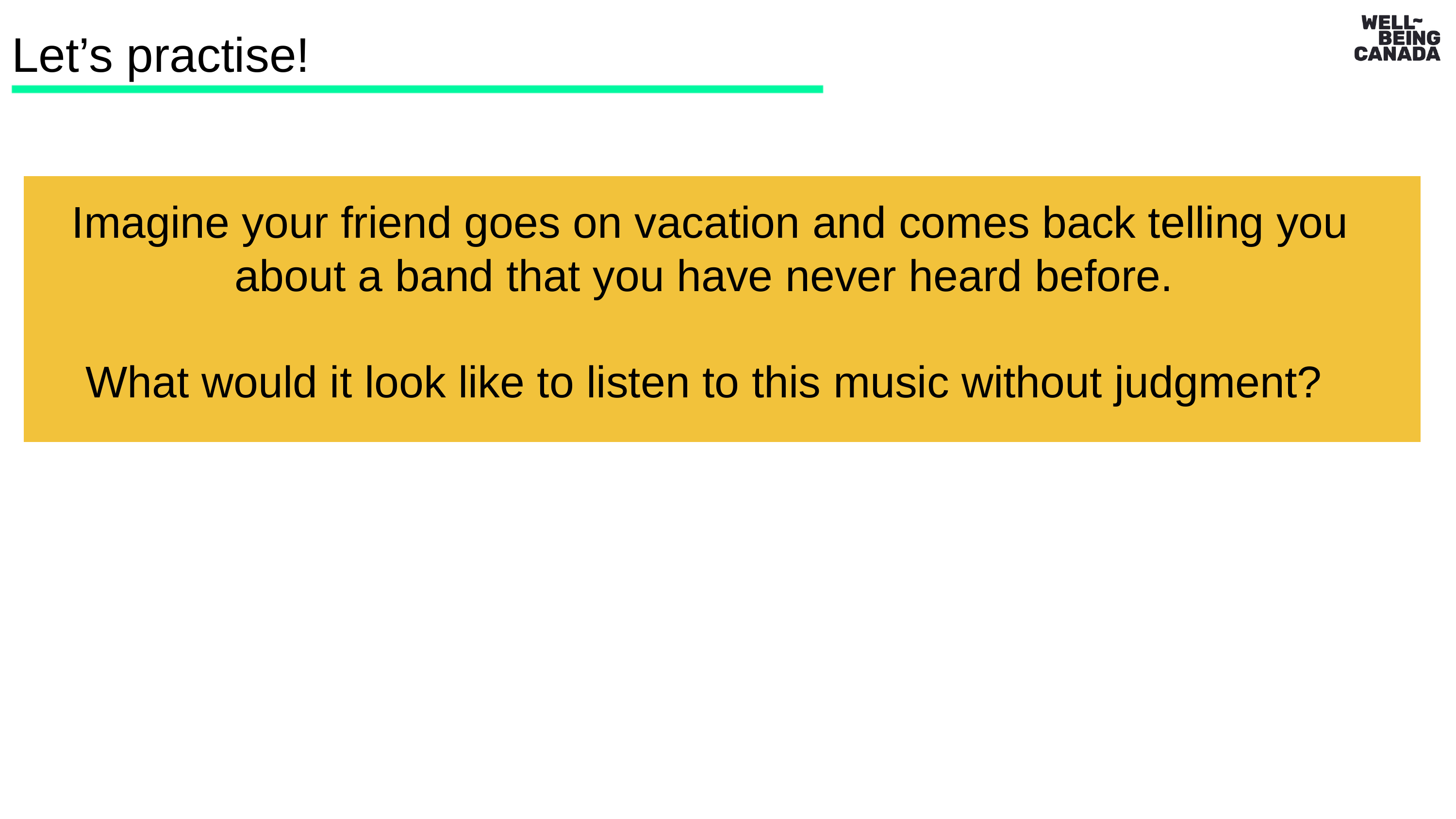

Let’s practise!

Imagine your friend goes on vacation and comes back telling you about a band that you have never heard before.

What would it look like to listen to this music without judgment?